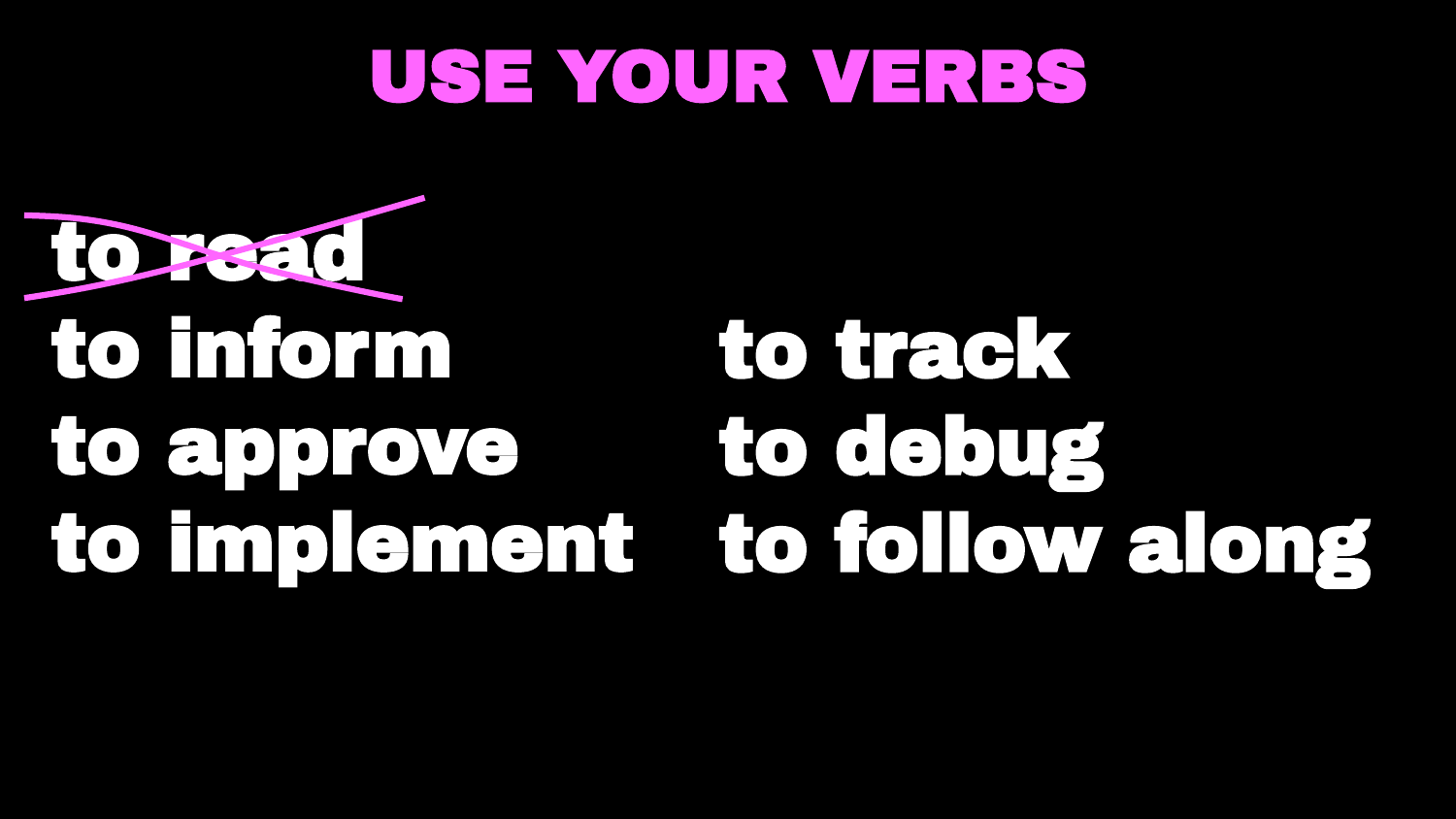

USE YOUR VERBS
to read
to inform
to approve
to implement

to track
to debug
to follow along